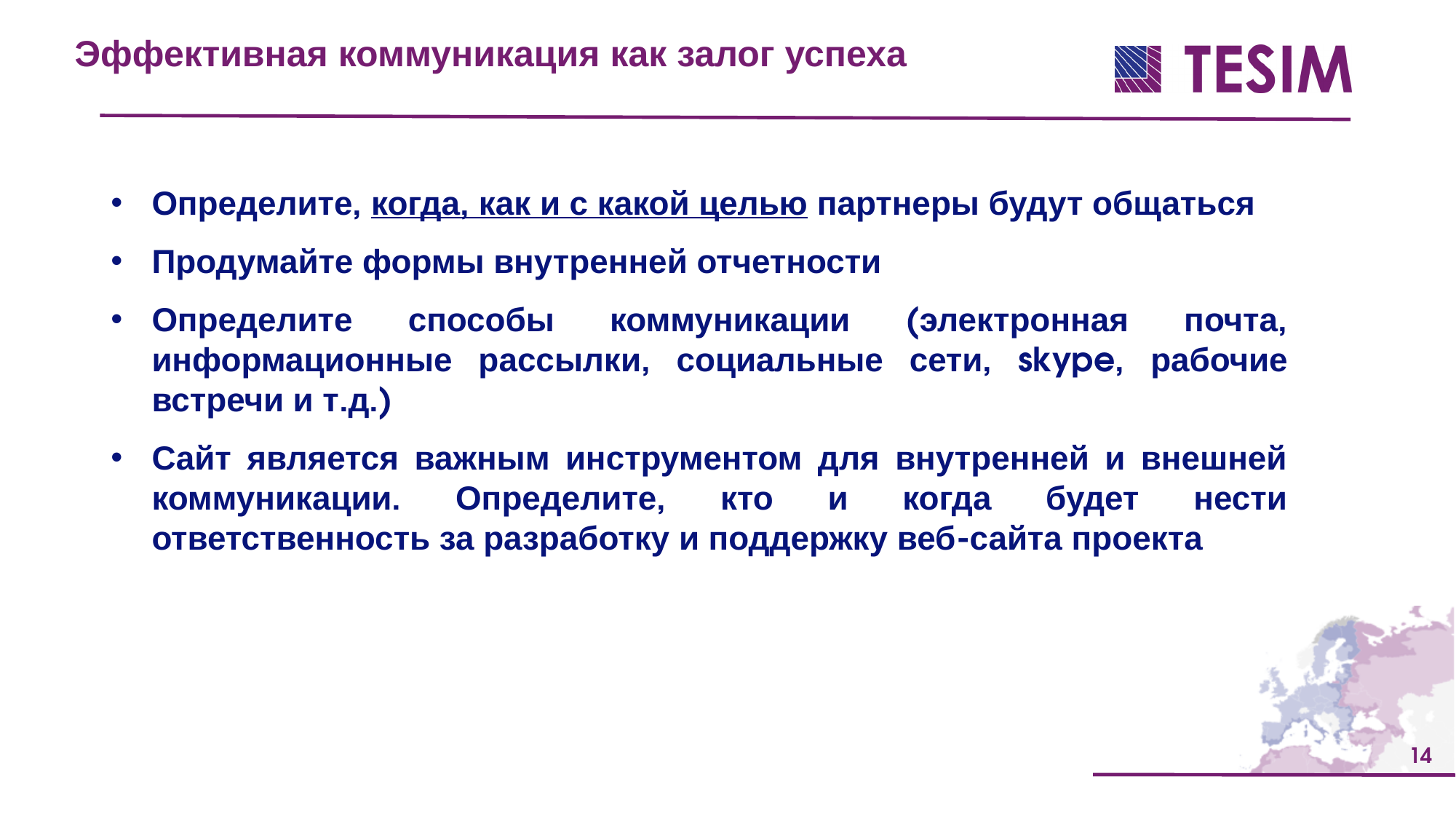

Эффективная коммуникация как залог успеха

Определите, когда, как и с какой целью партнеры будут общаться
Продумайте формы внутренней отчетности
Определите способы коммуникации (электронная почта, информационные рассылки, социальные сети, skype, рабочие встречи и т.д.)
Сайт является важным инструментом для внутренней и внешней коммуникации. Определите, кто и когда будет нести ответственность за разработку и поддержку веб-сайта проекта